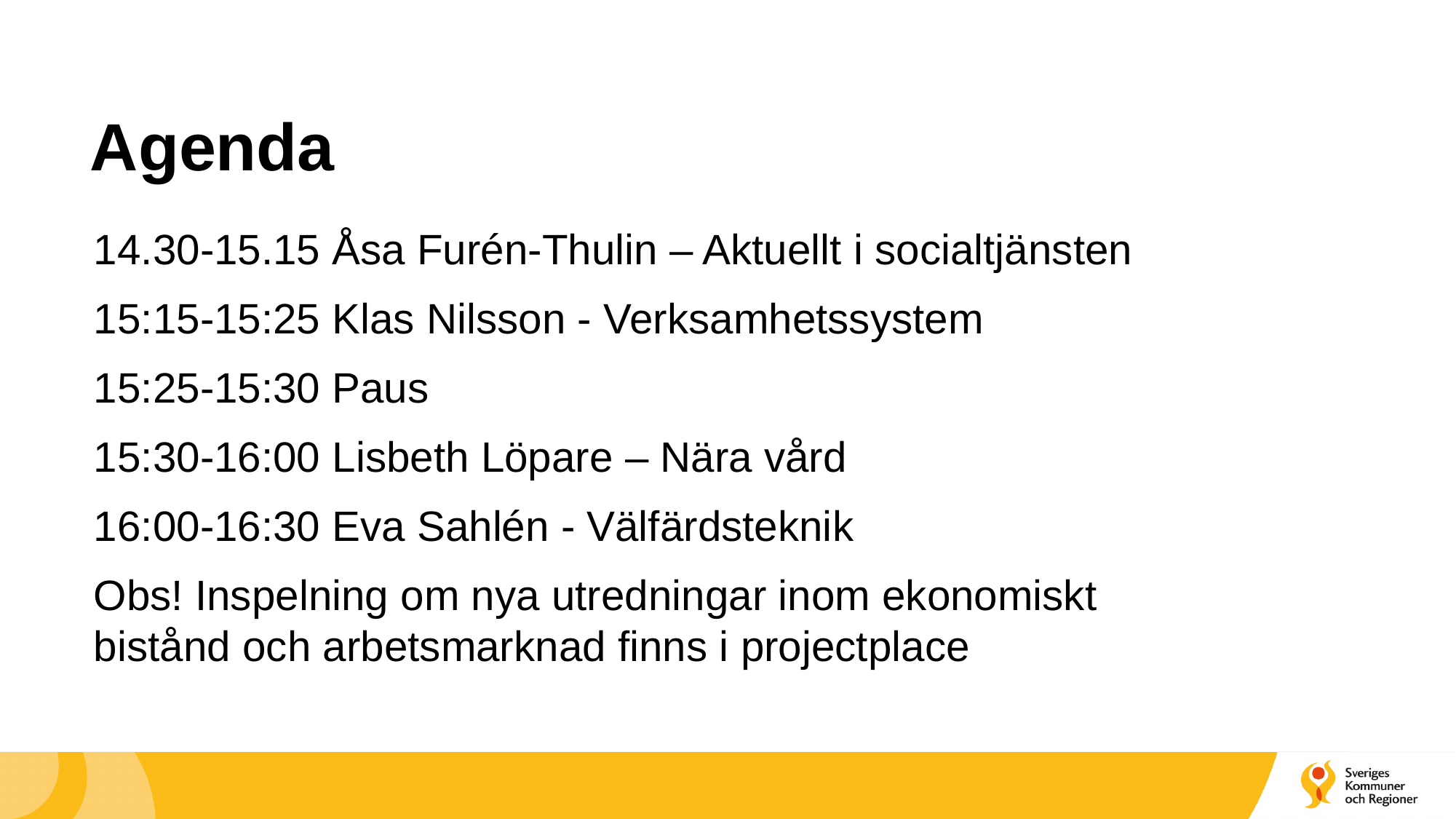

# Agenda
14.30-15.15 Åsa Furén-Thulin – Aktuellt i socialtjänsten
15:15-15:25 Klas Nilsson - Verksamhetssystem
15:25-15:30 Paus
15:30-16:00 Lisbeth Löpare – Nära vård
16:00-16:30 Eva Sahlén - Välfärdsteknik
Obs! Inspelning om nya utredningar inom ekonomiskt bistånd och arbetsmarknad finns i projectplace